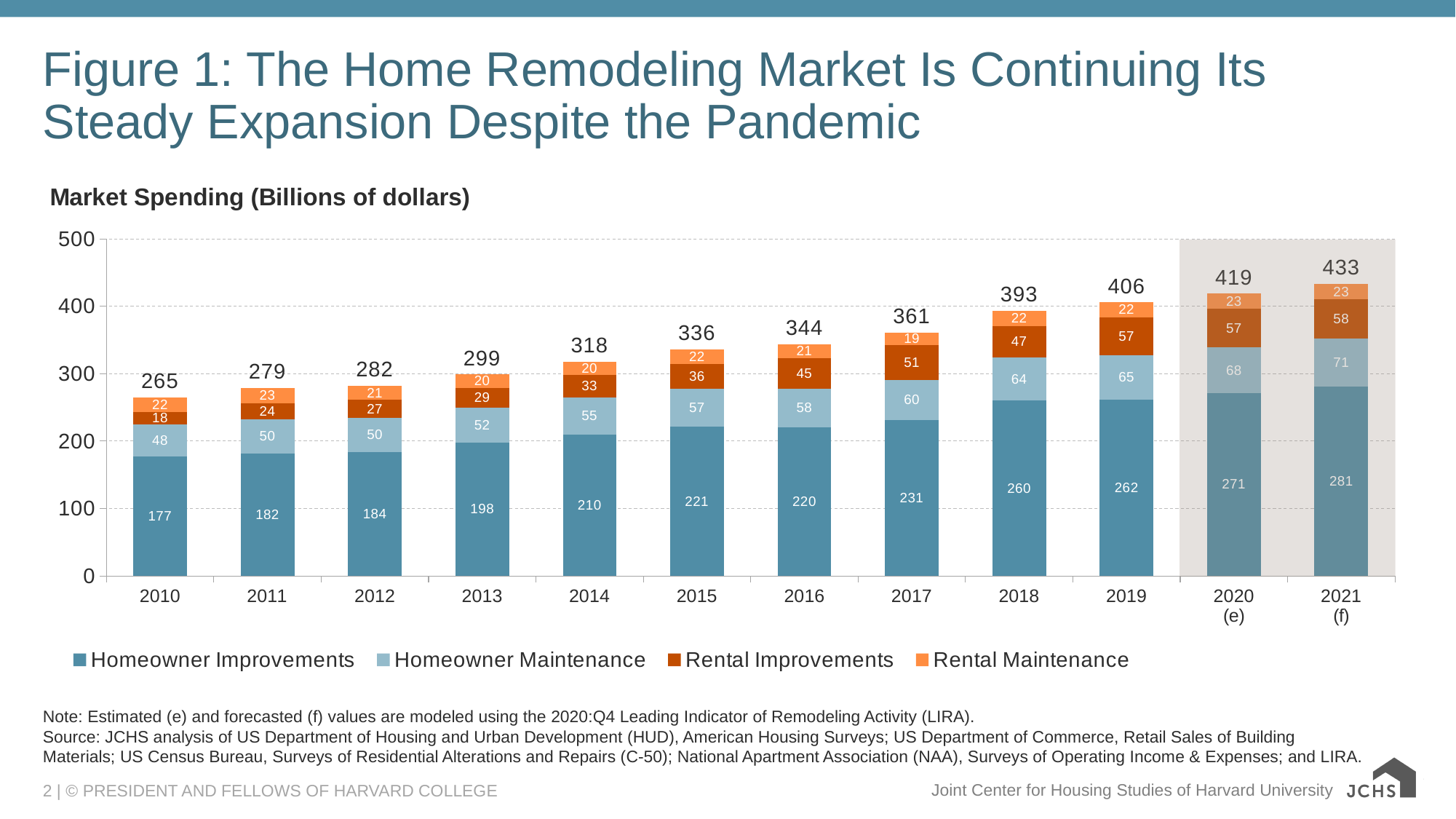

# Figure 1: The Home Remodeling Market Is Continuing Its Steady Expansion Despite the Pandemic

### Chart: Market Spending (Billions of dollars)

| Category | Homeowner Improvements | Homeowner Maintenance | Rental Improvements | Rental Maintenance | Total |
|---|---|---|---|---|---|
| 2010 | 177.0 | 48.0 | 18.0 | 22.0 | 265.0 |
| 2011 | 182.0 | 50.0 | 24.0 | 23.0 | 279.0 |
| 2012 | 184.0 | 50.0 | 27.0 | 21.0 | 282.0 |
| 2013 | 198.0 | 52.0 | 29.0 | 20.0 | 299.0 |
| 2014 | 210.0 | 55.0 | 33.0 | 20.0 | 318.0 |
| 2015 | 221.0 | 57.0 | 36.0 | 22.0 | 336.0 |
| 2016 | 220.0 | 58.0 | 45.0 | 21.0 | 344.0 |
| 2017 | 231.0 | 60.0 | 51.0 | 19.0 | 361.0 |
| 2018 | 260.0 | 64.0 | 47.0 | 22.0 | 393.0 |
| 2019 | 262.0 | 65.0 | 57.0 | 22.0 | 406.0 |
| 2020
(e) | 271.0 | 68.0 | 57.0 | 23.0 | 419.0 |
| 2021
(f) | 281.0 | 71.0 | 58.0 | 23.0 | 433.0 |
Note: Estimated (e) and forecasted (f) values are modeled using the 2020:Q4 Leading Indicator of Remodeling Activity (LIRA).
Source: JCHS analysis of US Department of Housing and Urban Development (HUD), American Housing Surveys; US Department of Commerce, Retail Sales of Building Materials; US Census Bureau, Surveys of Residential Alterations and Repairs (C-50); National Apartment Association (NAA), Surveys of Operating Income & Expenses; and LIRA.